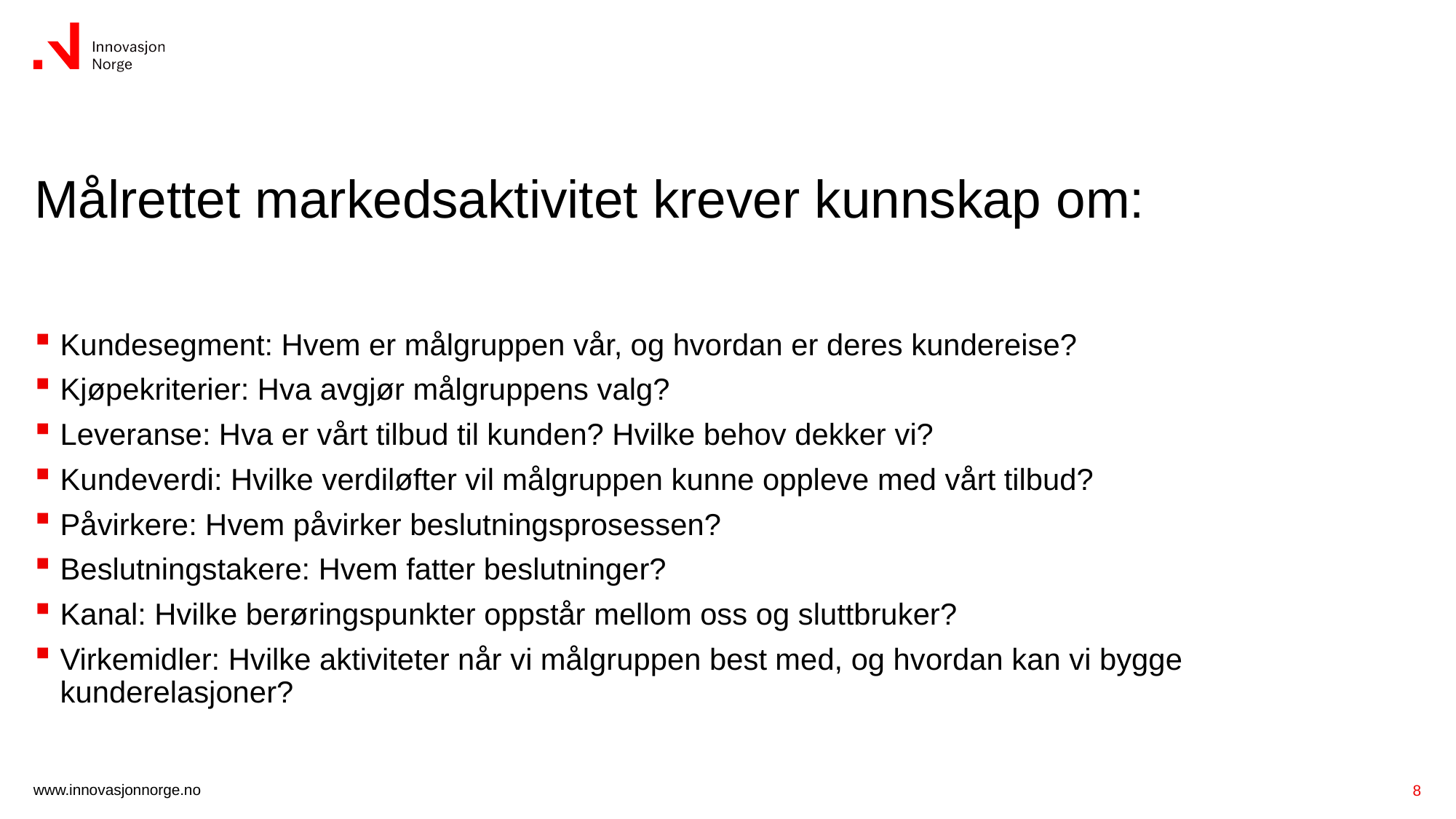

# Målrettet markedsaktivitet krever kunnskap om:
Kundesegment: Hvem er målgruppen vår, og hvordan er deres kundereise?
Kjøpekriterier: Hva avgjør målgruppens valg?
Leveranse: Hva er vårt tilbud til kunden? Hvilke behov dekker vi?
Kundeverdi: Hvilke verdiløfter vil målgruppen kunne oppleve med vårt tilbud?
Påvirkere: Hvem påvirker beslutningsprosessen?
Beslutningstakere: Hvem fatter beslutninger?
Kanal: Hvilke berøringspunkter oppstår mellom oss og sluttbruker?
Virkemidler: Hvilke aktiviteter når vi målgruppen best med, og hvordan kan vi bygge kunderelasjoner?

8